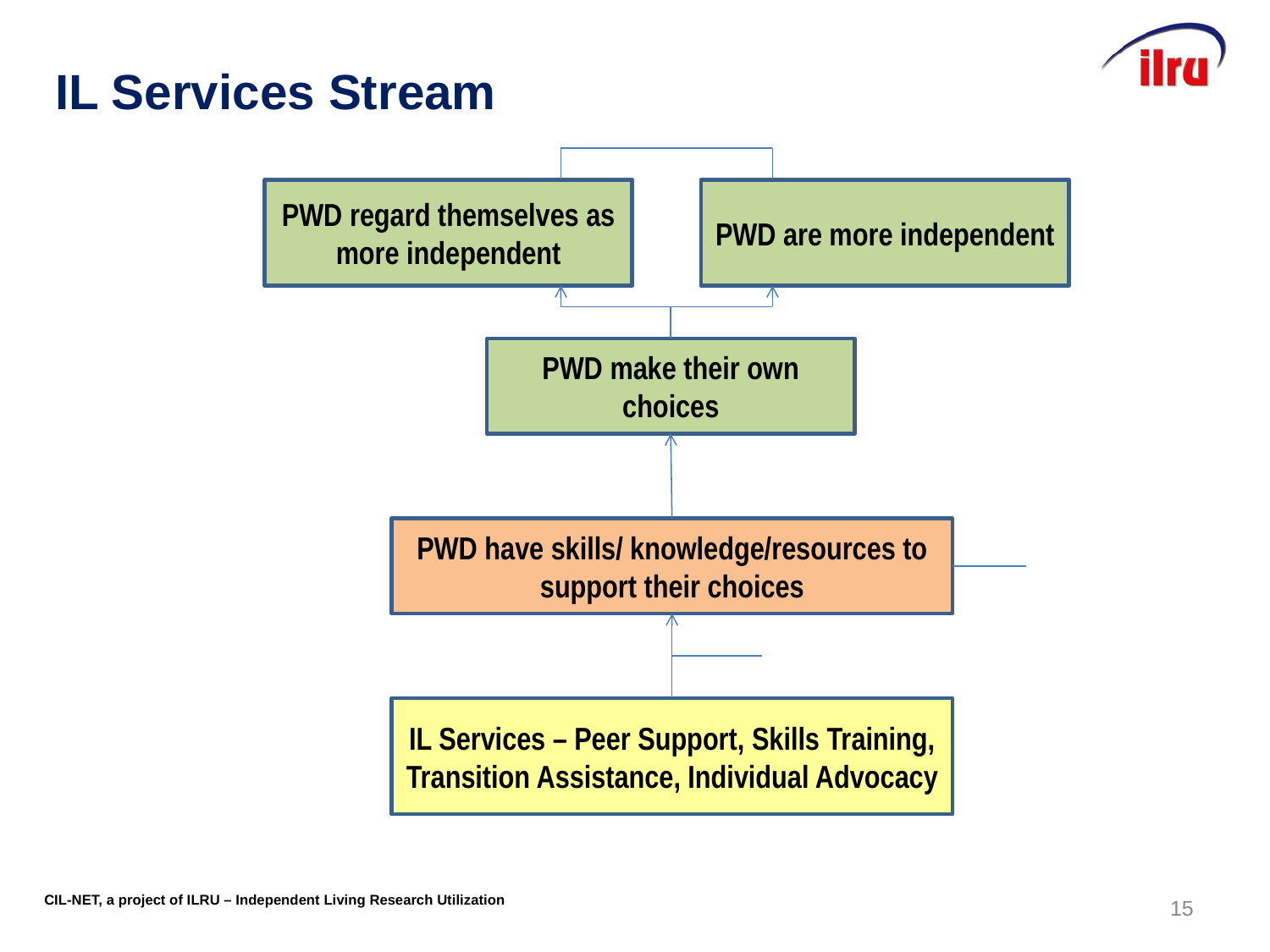

# IL Services Stream
PWD regard themselves as more independent
PWD are more independent
PWD make their own choices
PWD have skills/ knowledge/resources to support their choices
IL Services – Peer Support, Skills Training, Transition Assistance, Individual Advocacy
15